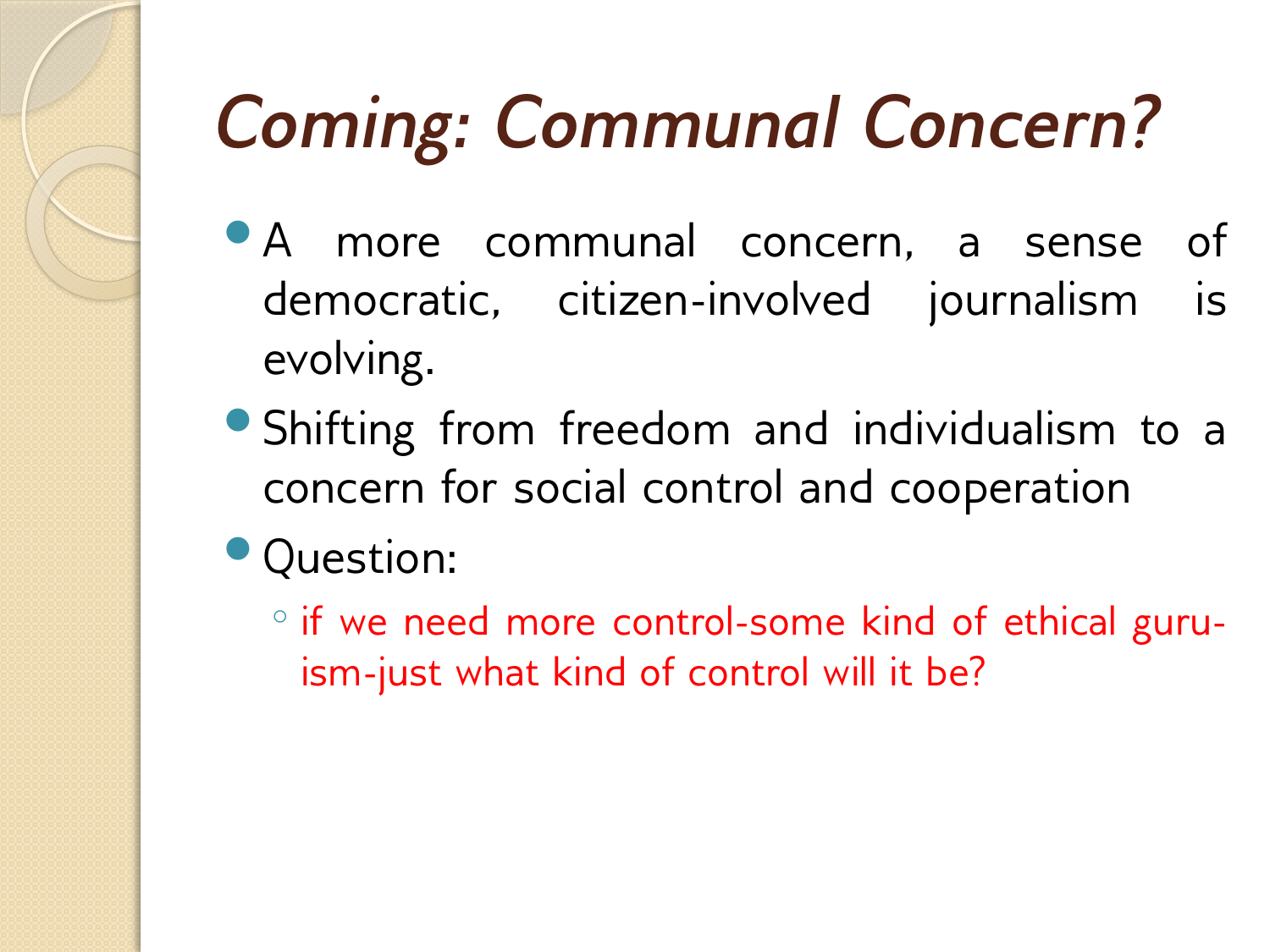

# Coming: Communal Concern?
A more communal concern, a sense of democratic, citizen-involved journalism is evolving.
Shifting from freedom and individualism to a concern for social control and cooperation
Question:
if we need more control-some kind of ethical guru-ism-just what kind of control will it be?